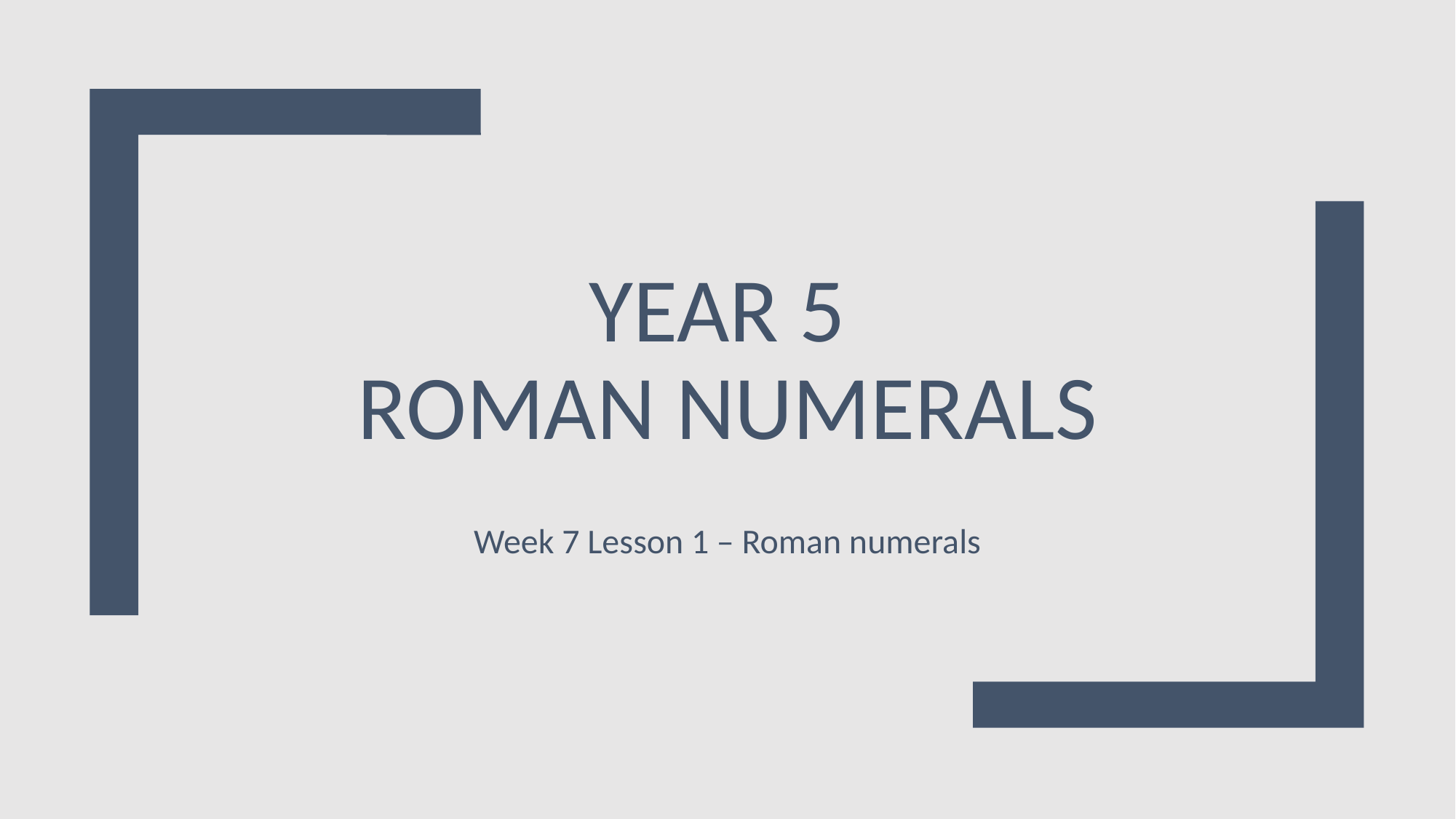

# Year 5 Roman Numerals
Week 7 Lesson 1 – Roman numerals